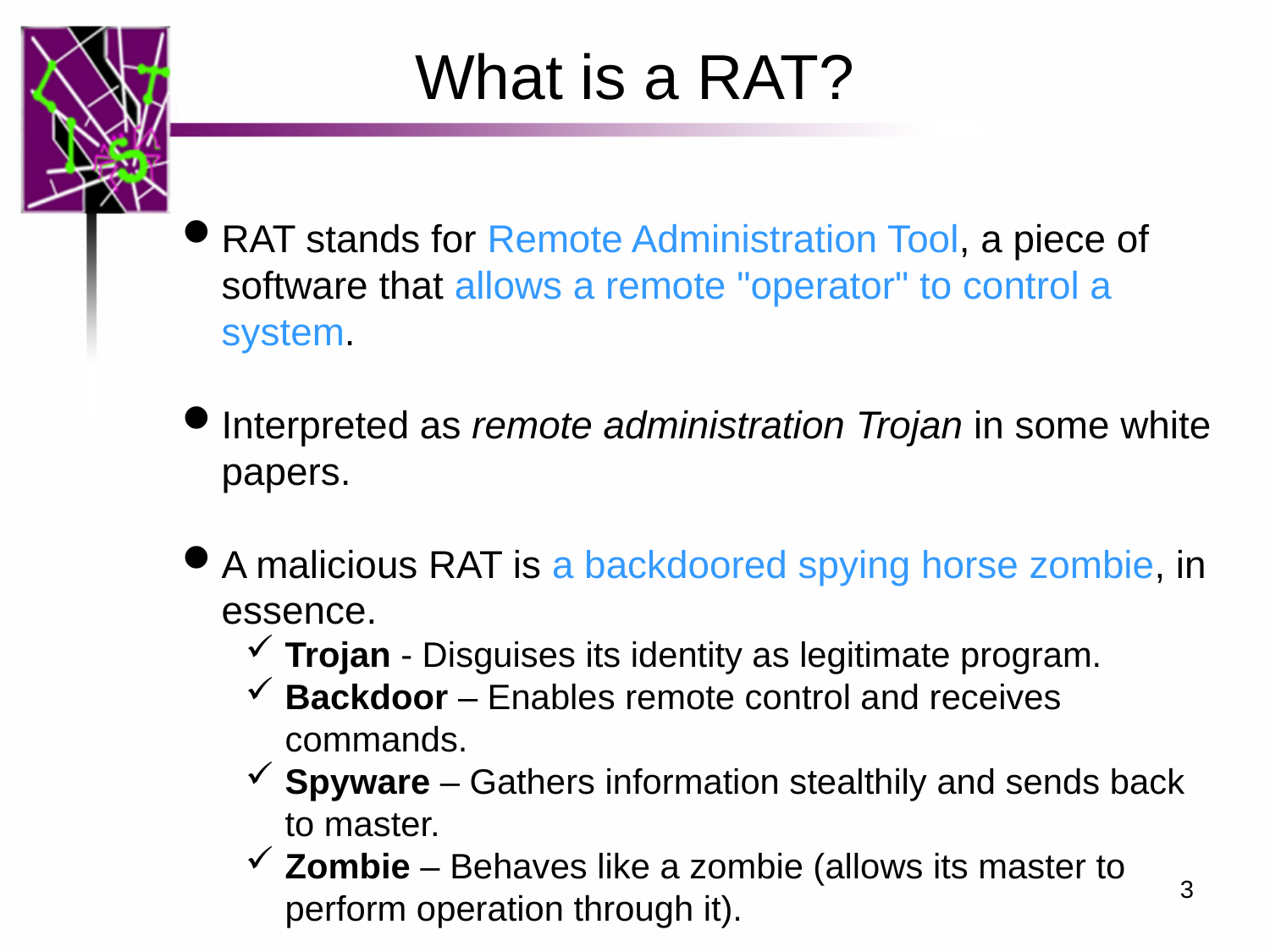

What is a RAT?
RAT stands for Remote Administration Tool, a piece of software that allows a remote "operator" to control a system.

Interpreted as remote administration Trojan in some white papers.

A malicious RAT is a backdoored spying horse zombie, in essence.
Trojan - Disguises its identity as legitimate program.
Backdoor – Enables remote control and receives commands.
Spyware – Gathers information stealthily and sends back to master.
Zombie – Behaves like a zombie (allows its master to perform operation through it).
3